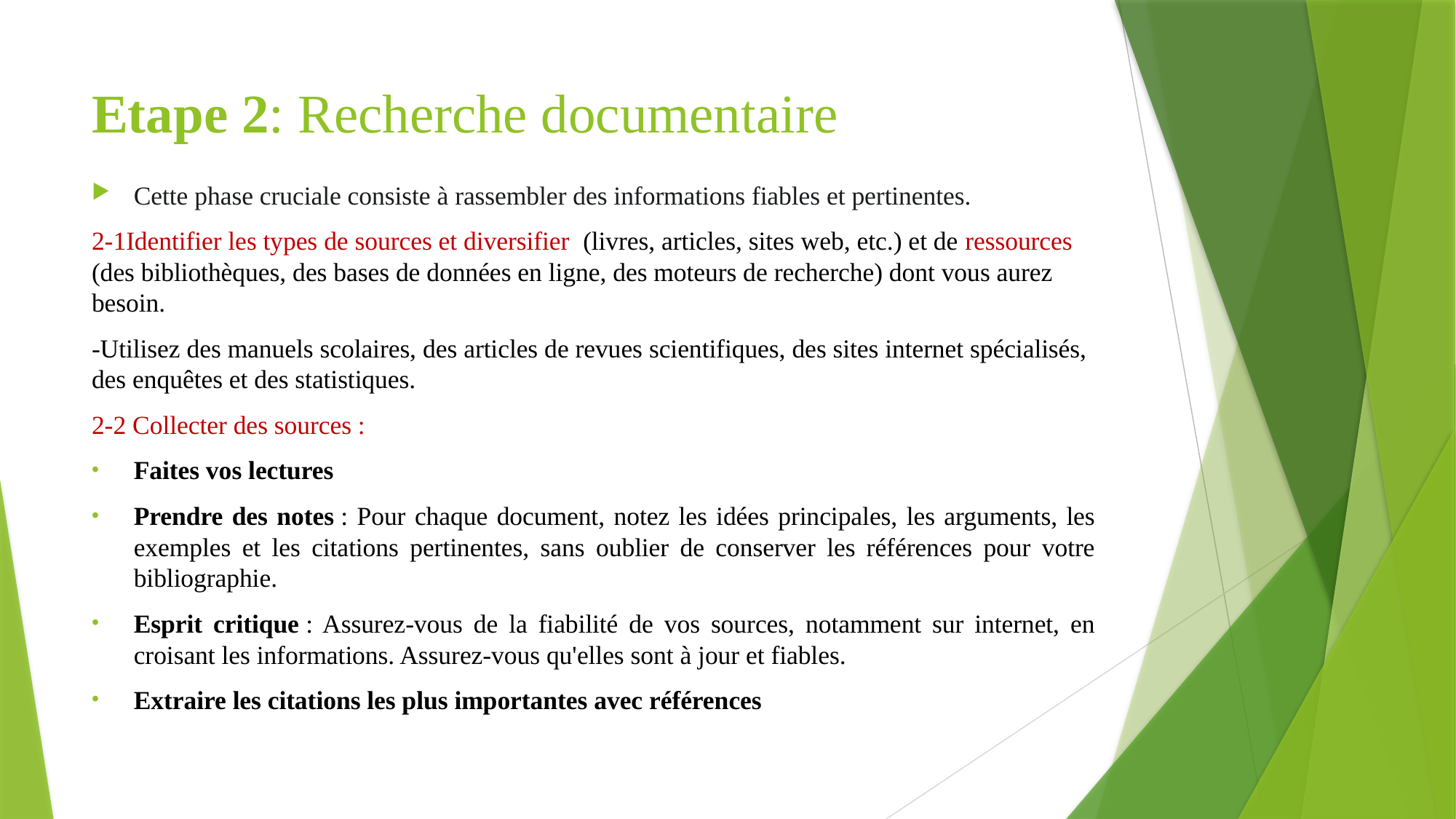

# Etape 2: Recherche documentaire
Cette phase cruciale consiste à rassembler des informations fiables et pertinentes.
2-1Identifier les types de sources et diversifier  (livres, articles, sites web, etc.) et de ressources (des bibliothèques, des bases de données en ligne, des moteurs de recherche) dont vous aurez besoin.
-Utilisez des manuels scolaires, des articles de revues scientifiques, des sites internet spécialisés, des enquêtes et des statistiques.
2-2 Collecter des sources :
Faites vos lectures
Prendre des notes : Pour chaque document, notez les idées principales, les arguments, les exemples et les citations pertinentes, sans oublier de conserver les références pour votre bibliographie.
Esprit critique : Assurez-vous de la fiabilité de vos sources, notamment sur internet, en croisant les informations. Assurez-vous qu'elles sont à jour et fiables.
Extraire les citations les plus importantes avec références